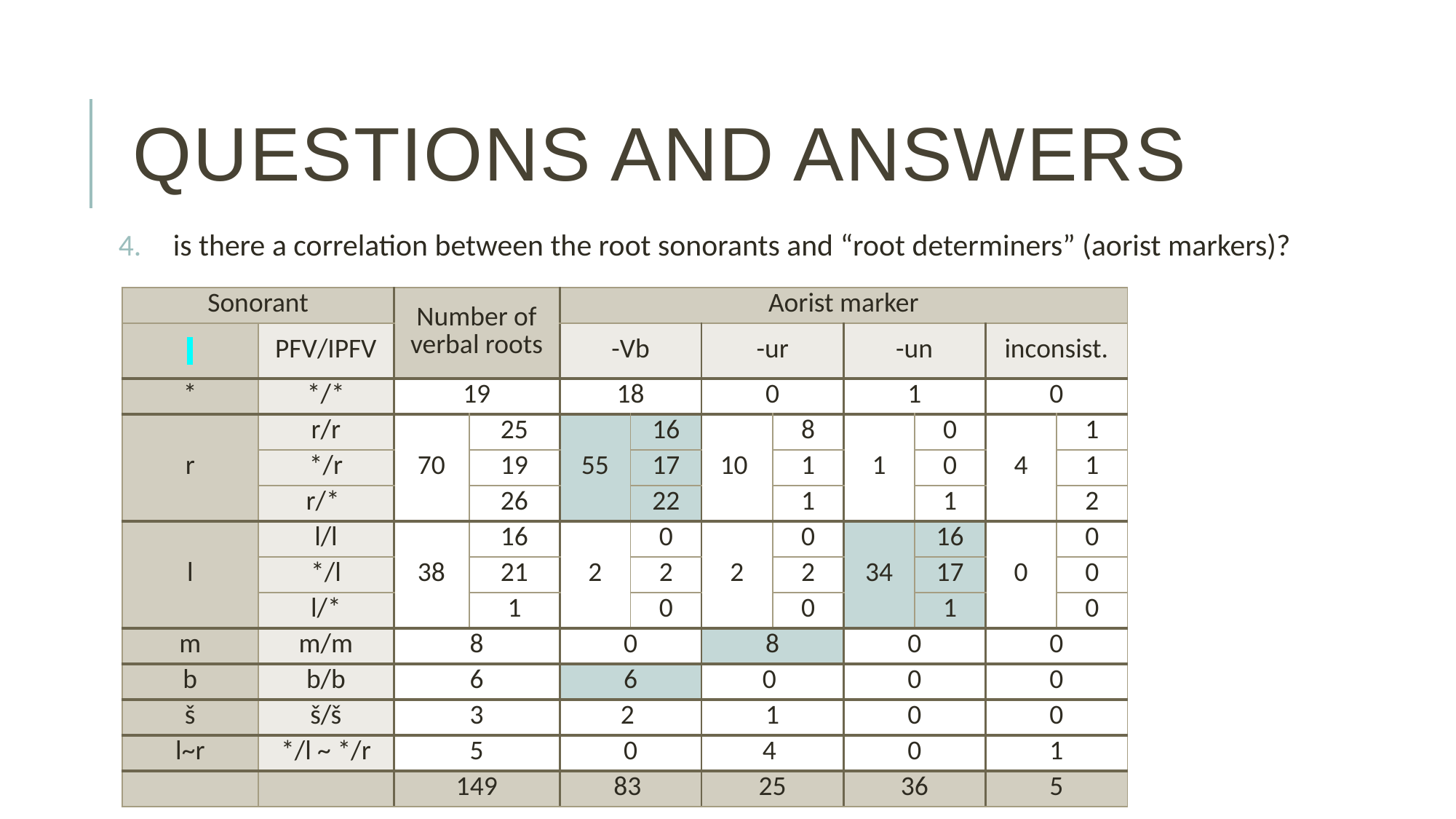

# questions and answers
is there a correlation between the root sonorants and “root determiners” (aorist markers)?
| Sonorant |  | Number of verbal roots |  | Aorist marker |  |  |  |  |  |  |  |
| --- | --- | --- | --- | --- | --- | --- | --- | --- | --- | --- | --- |
|  | PFV/IPFV |  |  | -Vb |  | -ur |  | -un |  | inconsist. |  |
| \* | \*/\* | 19 |  | 18 |  | 0 |  | 1 |  | 0 |  |
| r | r/r | 70 | 25 | 55 | 16 | 10 | 8 | 1 | 0 | 4 | 1 |
|  | \*/r |  | 19 |  | 17 |  | 1 |  | 0 |  | 1 |
|  | r/\* |  | 26 |  | 22 |  | 1 |  | 1 |  | 2 |
| l | l/l | 38 | 16 | 2 | 0 | 2 | 0 | 34 | 16 | 0 | 0 |
|  | \*/l |  | 21 |  | 2 |  | 2 |  | 17 |  | 0 |
|  | l/\* |  | 1 |  | 0 |  | 0 |  | 1 |  | 0 |
| m | m/m | 8 |  | 0 |  | 8 |  | 0 |  | 0 |  |
| b | b/b | 6 |  | 6 |  | 0 |  | 0 |  | 0 |  |
| š | š/š | 3 |  | 2 |  | 1 |  | 0 |  | 0 |  |
| l~r | \*/l ~ \*/r | 5 |  | 0 |  | 4 |  | 0 |  | 1 |  |
|  |  | 149 |  | 83 |  | 25 |  | 36 |  | 5 |  |